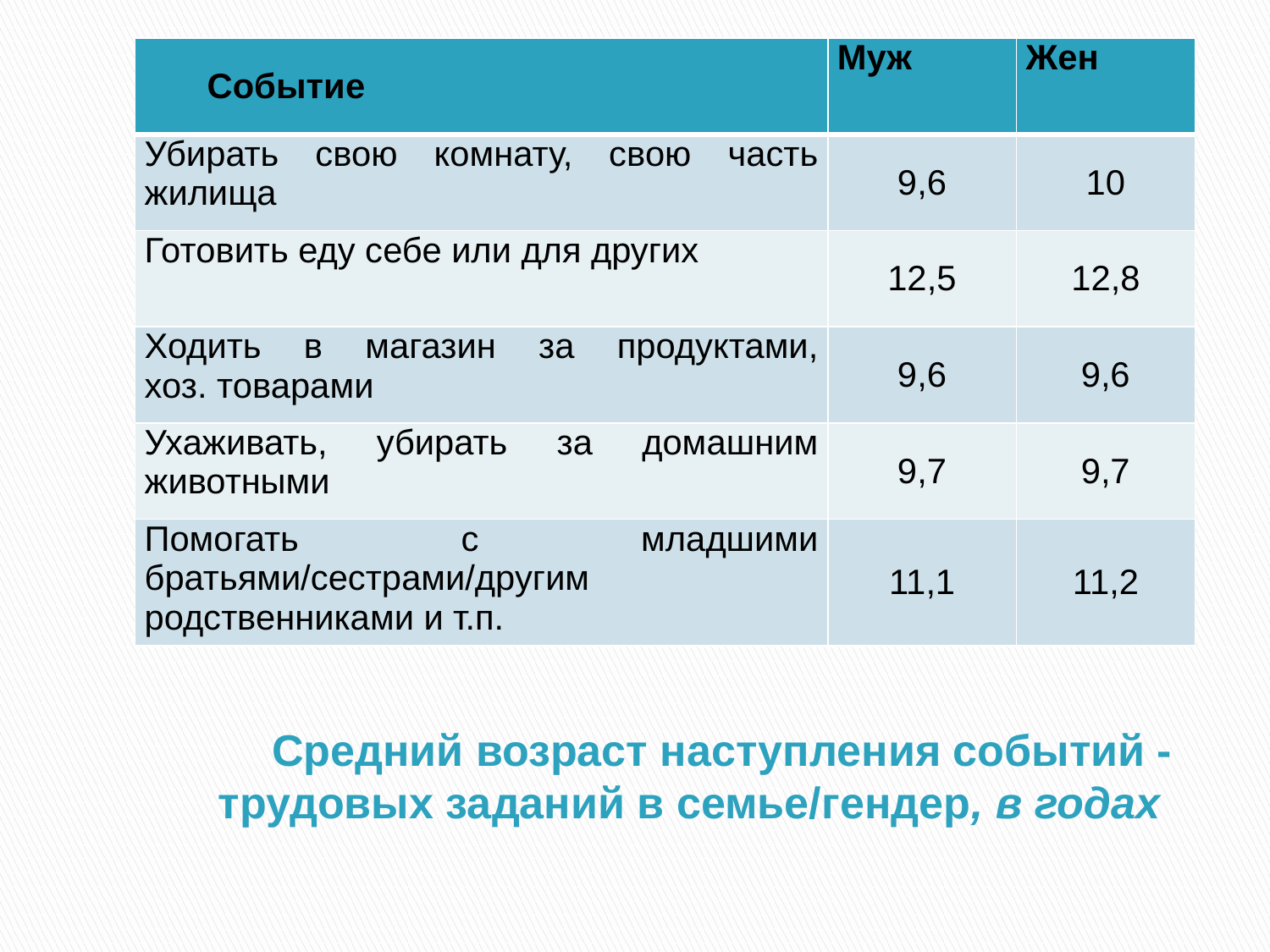

| Событие | Муж | Жен |
| --- | --- | --- |
| Убирать свою комнату, свою часть жилища | 9,6 | 10 |
| Готовить еду себе или для других | 12,5 | 12,8 |
| Ходить в магазин за продуктами, хоз. товарами | 9,6 | 9,6 |
| Ухаживать, убирать за домашним животными | 9,7 | 9,7 |
| Помогать с младшими братьями/сестрами/другим родственниками и т.п. | 11,1 | 11,2 |
# Средний возраст наступления событий -трудовых заданий в семье/гендер, в годах